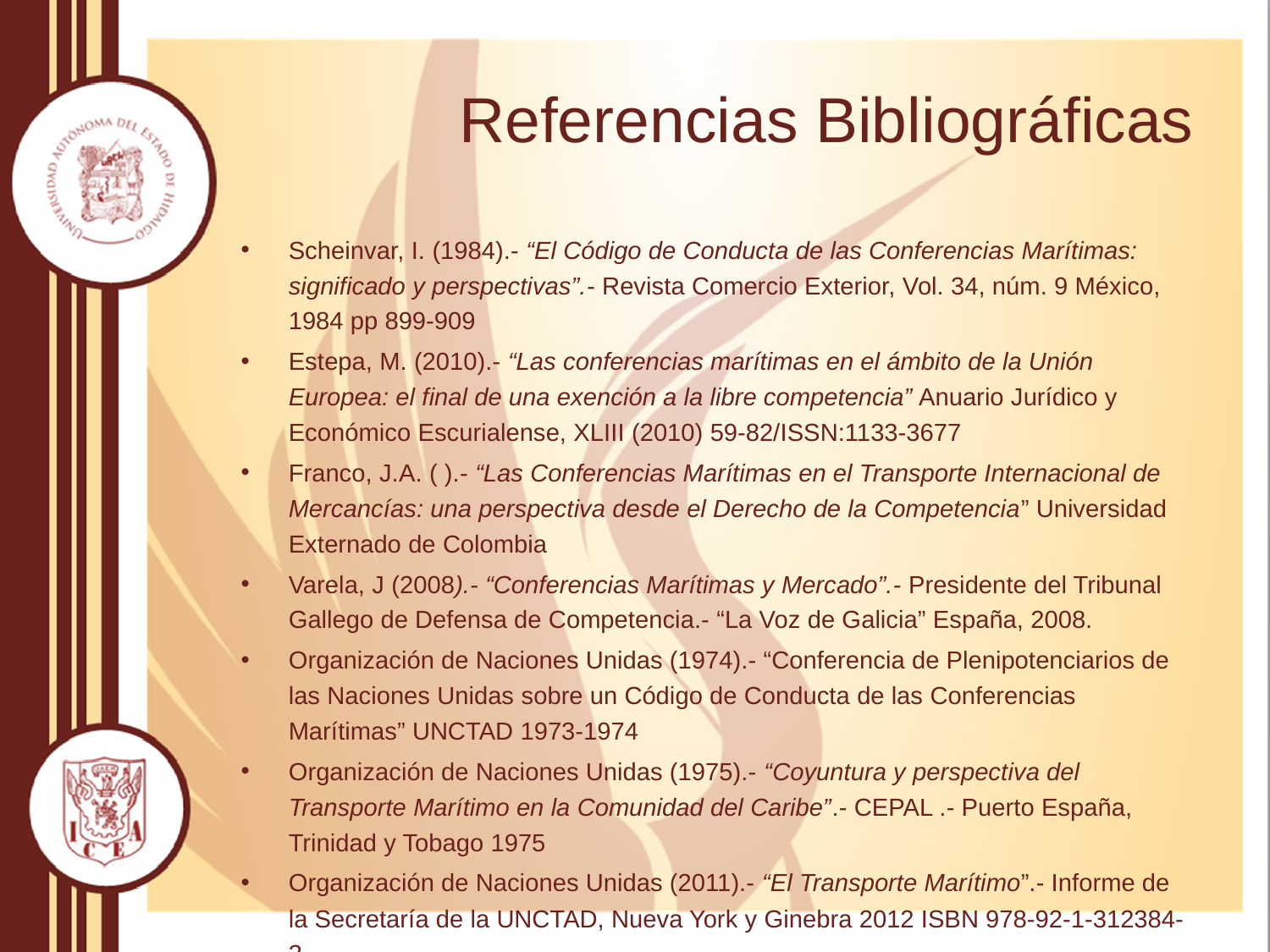

# Referencias Bibliográficas
Scheinvar, I. (1984).- “El Código de Conducta de las Conferencias Marítimas: significado y perspectivas”.- Revista Comercio Exterior, Vol. 34, núm. 9 México, 1984 pp 899-909
Estepa, M. (2010).- “Las conferencias marítimas en el ámbito de la Unión Europea: el final de una exención a la libre competencia” Anuario Jurídico y Económico Escurialense, XLIII (2010) 59-82/ISSN:1133-3677
Franco, J.A. ( ).- “Las Conferencias Marítimas en el Transporte Internacional de Mercancías: una perspectiva desde el Derecho de la Competencia” Universidad Externado de Colombia
Varela, J (2008).- “Conferencias Marítimas y Mercado”.- Presidente del Tribunal Gallego de Defensa de Competencia.- “La Voz de Galicia” España, 2008.
Organización de Naciones Unidas (1974).- “Conferencia de Plenipotenciarios de las Naciones Unidas sobre un Código de Conducta de las Conferencias Marítimas” UNCTAD 1973-1974
Organización de Naciones Unidas (1975).- “Coyuntura y perspectiva del Transporte Marítimo en la Comunidad del Caribe”.- CEPAL .- Puerto España, Trinidad y Tobago 1975
Organización de Naciones Unidas (2011).- “El Transporte Marítimo”.- Informe de la Secretaría de la UNCTAD, Nueva York y Ginebra 2012 ISBN 978-92-1-312384-3.